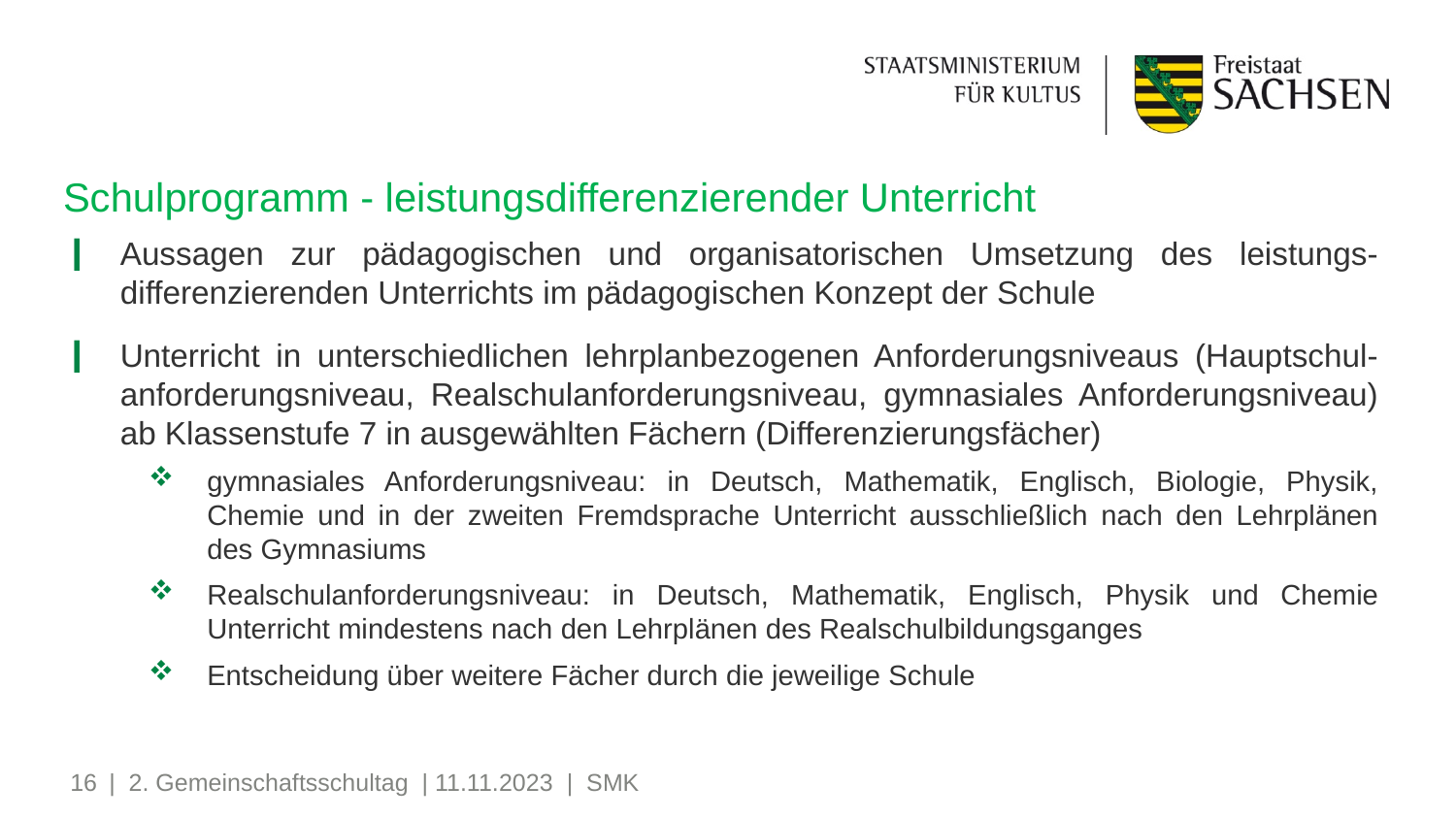

# Schulprogramm - leistungsdifferenzierender Unterricht

Aussagen zur pädagogischen und organisatorischen Umsetzung des leistungs-differenzierenden Unterrichts im pädagogischen Konzept der Schule
Unterricht in unterschiedlichen lehrplanbezogenen Anforderungsniveaus (Hauptschul-anforderungsniveau, Realschulanforderungsniveau, gymnasiales Anforderungsniveau) ab Klassenstufe 7 in ausgewählten Fächern (Differenzierungsfächer)
gymnasiales Anforderungsniveau: in Deutsch, Mathematik, Englisch, Biologie, Physik, Chemie und in der zweiten Fremdsprache Unterricht ausschließlich nach den Lehrplänen des Gymnasiums
Realschulanforderungsniveau: in Deutsch, Mathematik, Englisch, Physik und Chemie Unterricht mindestens nach den Lehrplänen des Realschulbildungsganges
Entscheidung über weitere Fächer durch die jeweilige Schule

16
|  2. Gemeinschaftsschultag  | 11.11.2023  |  SMK